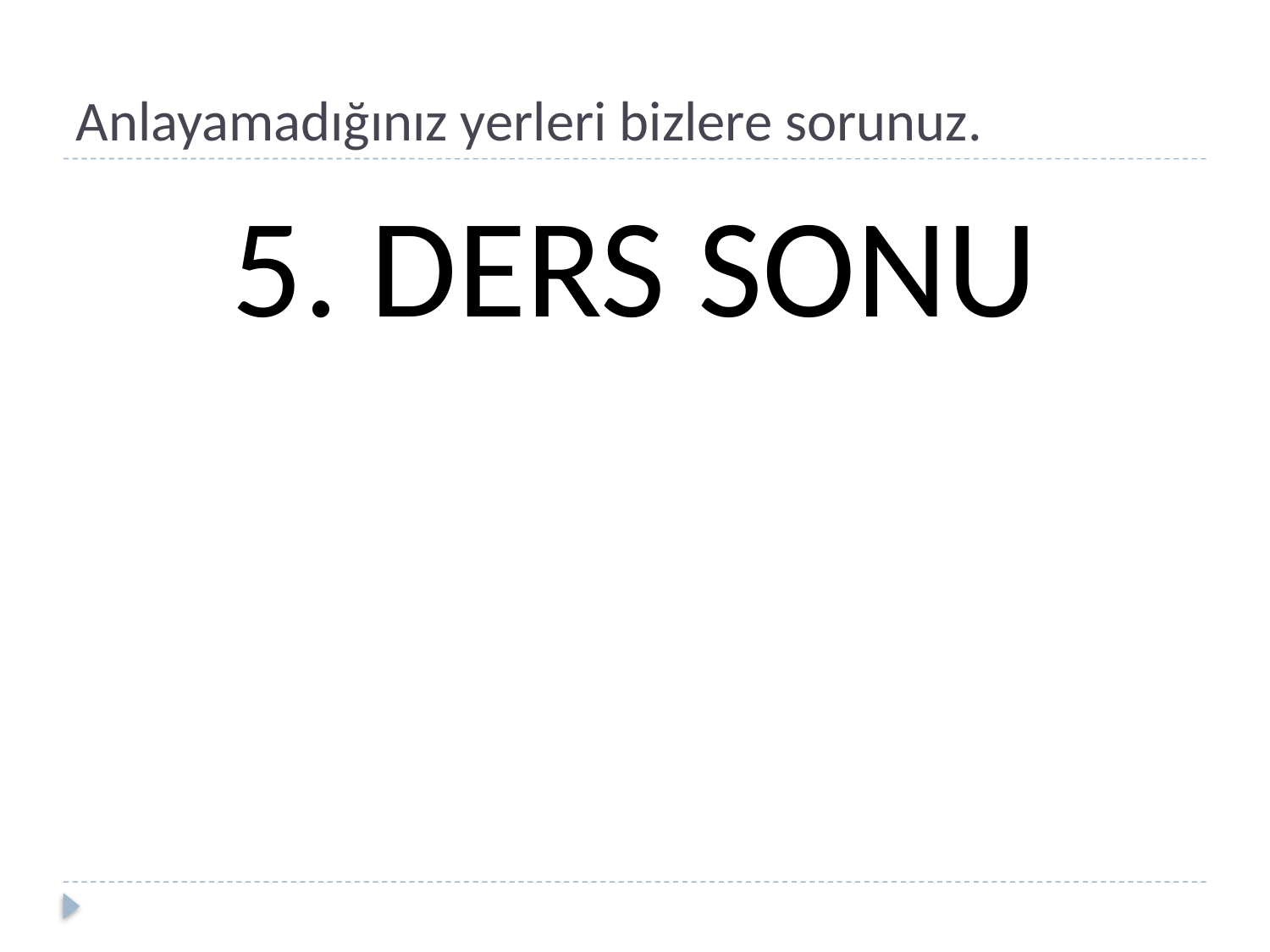

# Anlayamadığınız yerleri bizlere sorunuz.
5. DERS SONU